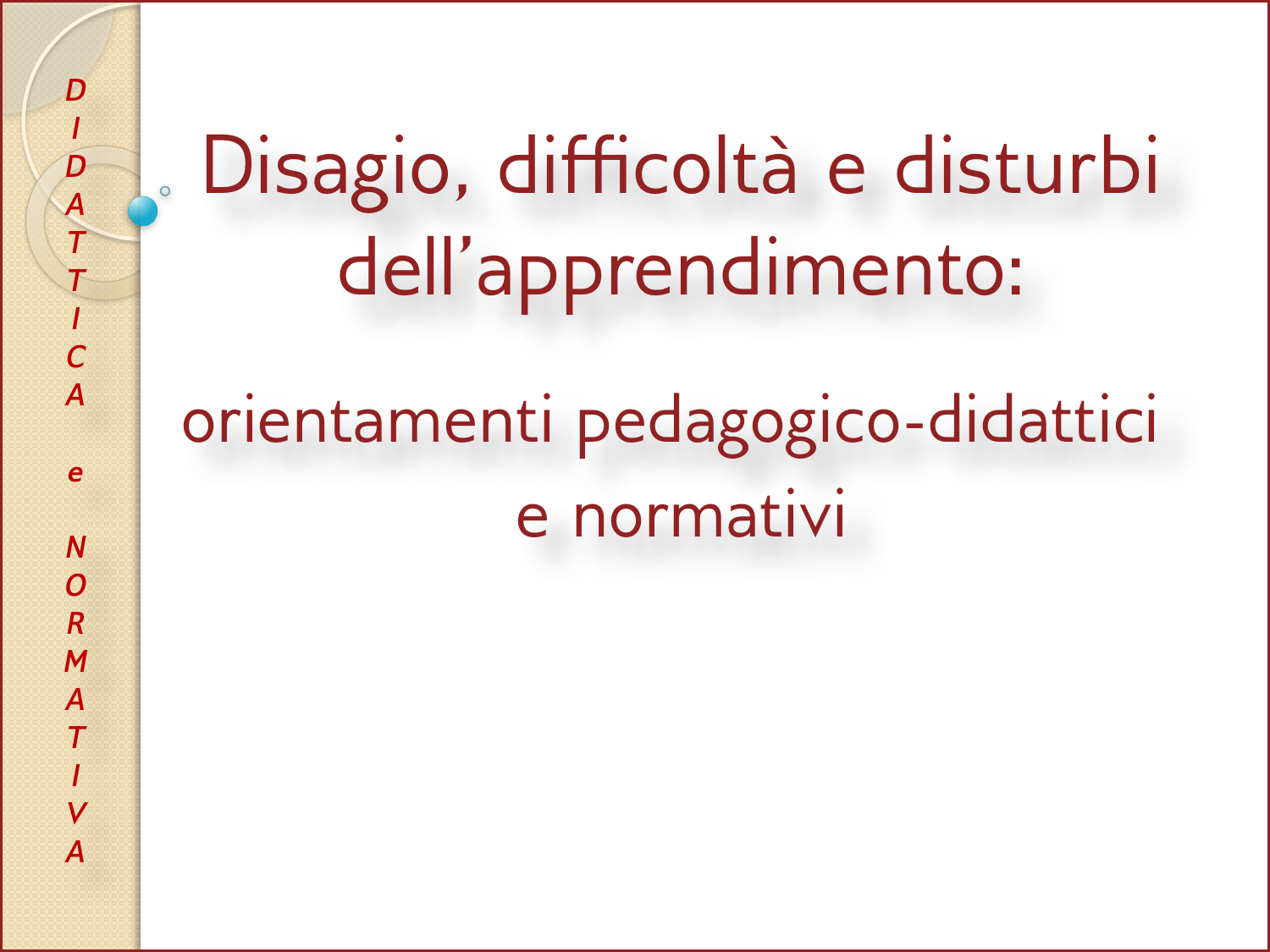

D
I
D
A
T
T
I
C
A

e

N
O
R
M
A
T
I
V
A

Disagio, difficoltà e disturbi dell’apprendimento:

orientamenti pedagogico-didattici
e normativi